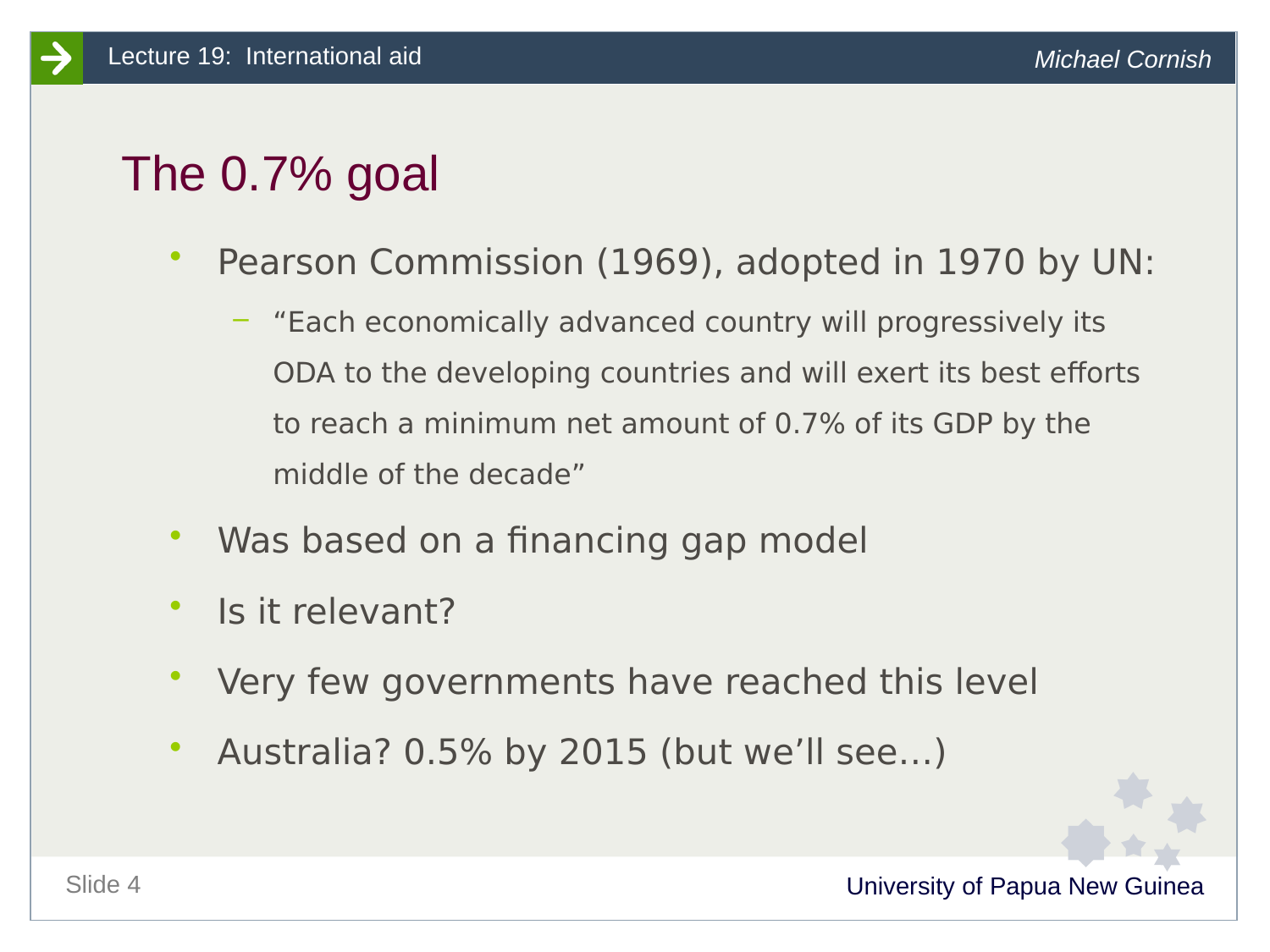

# The 0.7% goal
Pearson Commission (1969), adopted in 1970 by UN:
“Each economically advanced country will progressively its ODA to the developing countries and will exert its best efforts to reach a minimum net amount of 0.7% of its GDP by the middle of the decade”
Was based on a financing gap model
Is it relevant?
Very few governments have reached this level
Australia? 0.5% by 2015 (but we’ll see…)